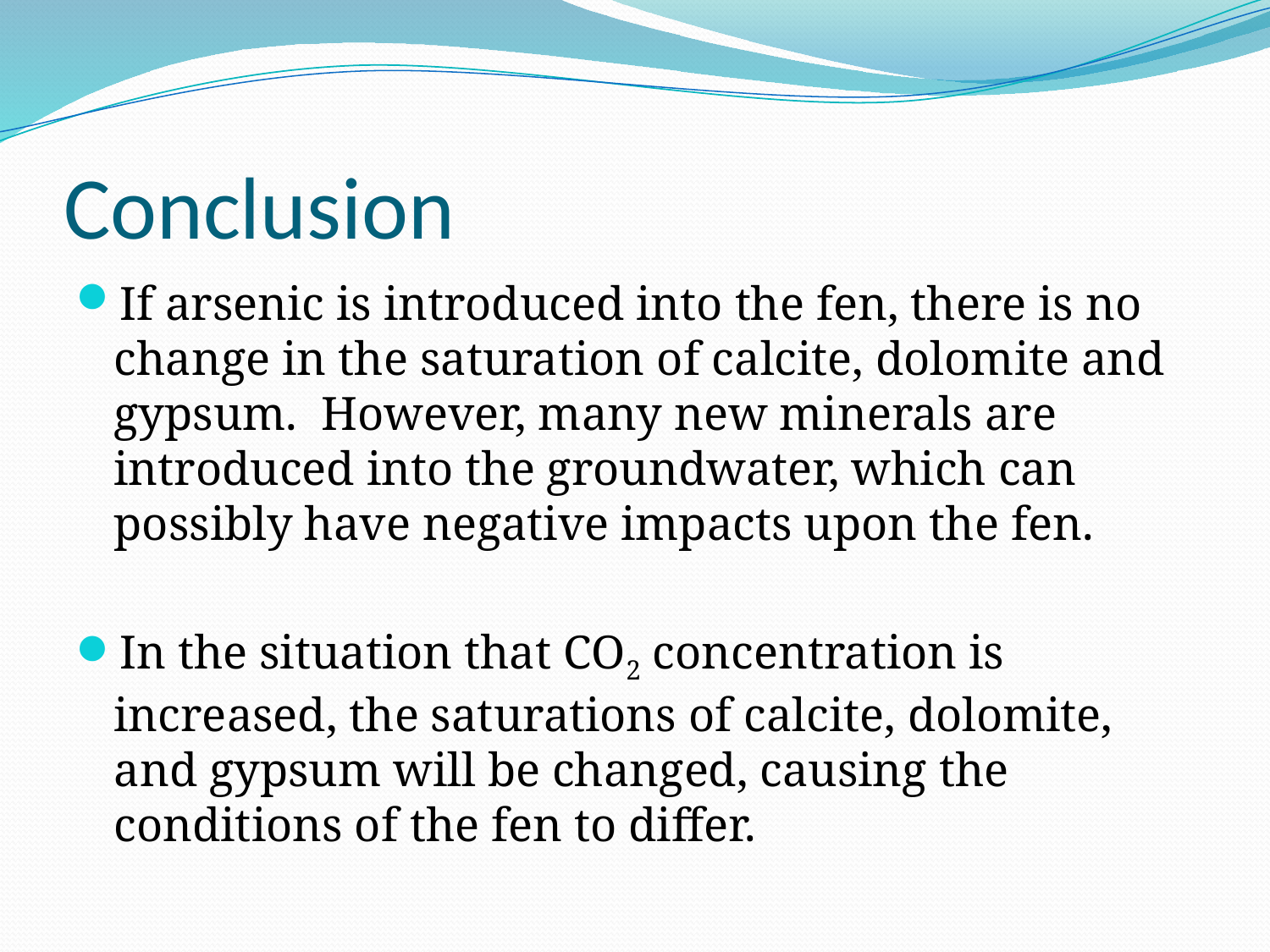

# Conclusion
If arsenic is introduced into the fen, there is no change in the saturation of calcite, dolomite and gypsum.  However, many new minerals are introduced into the groundwater, which can possibly have negative impacts upon the fen.

In the situation that CO2 concentration is increased, the saturations of calcite, dolomite, and gypsum will be changed, causing the conditions of the fen to differ.